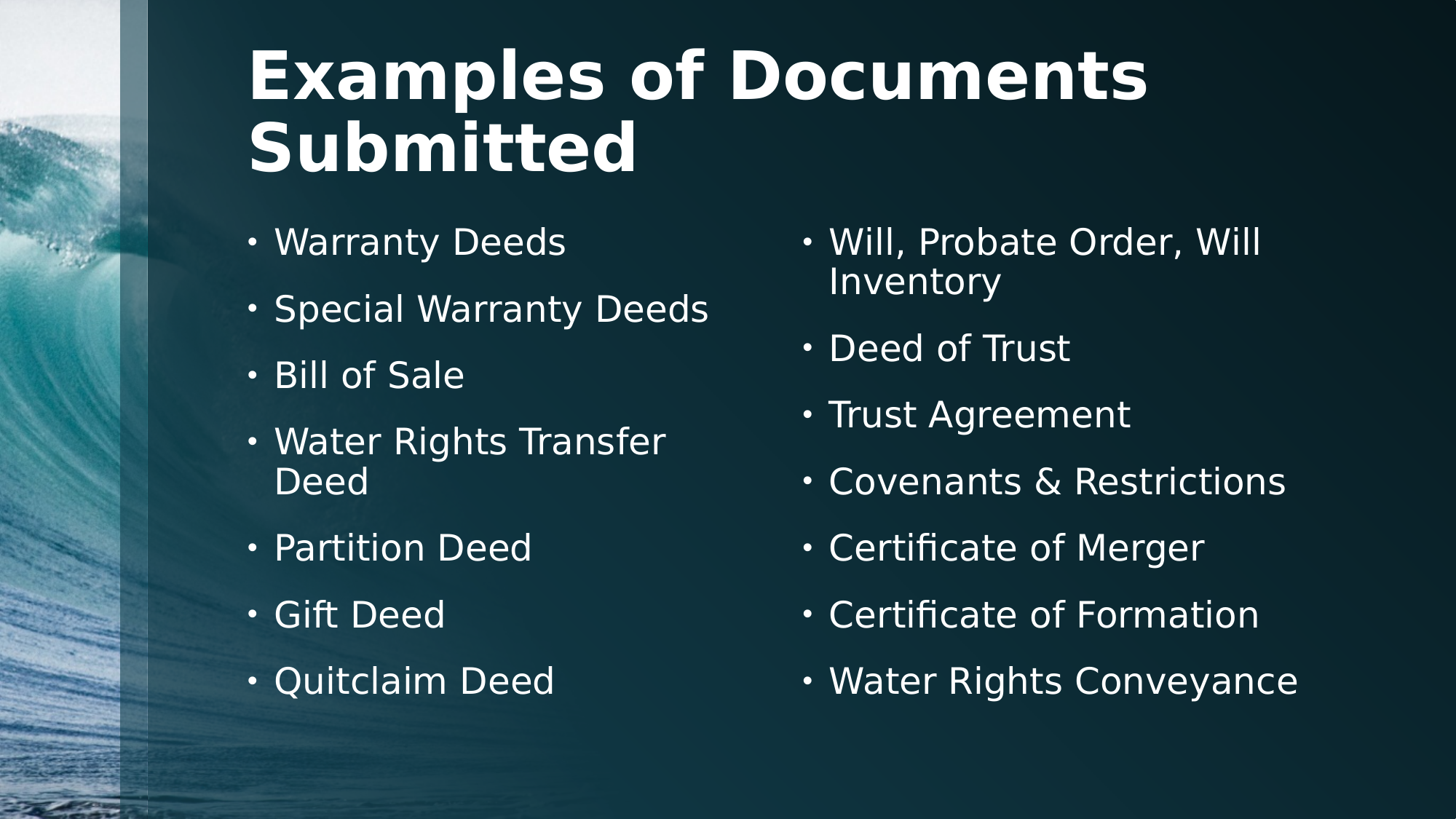

# Examples of Documents Submitted
Warranty Deeds
Special Warranty Deeds
Bill of Sale
Water Rights Transfer Deed
Partition Deed
Gift Deed
Quitclaim Deed
Will, Probate Order, Will Inventory
Deed of Trust
Trust Agreement
Covenants & Restrictions
Certificate of Merger
Certificate of Formation
Water Rights Conveyance